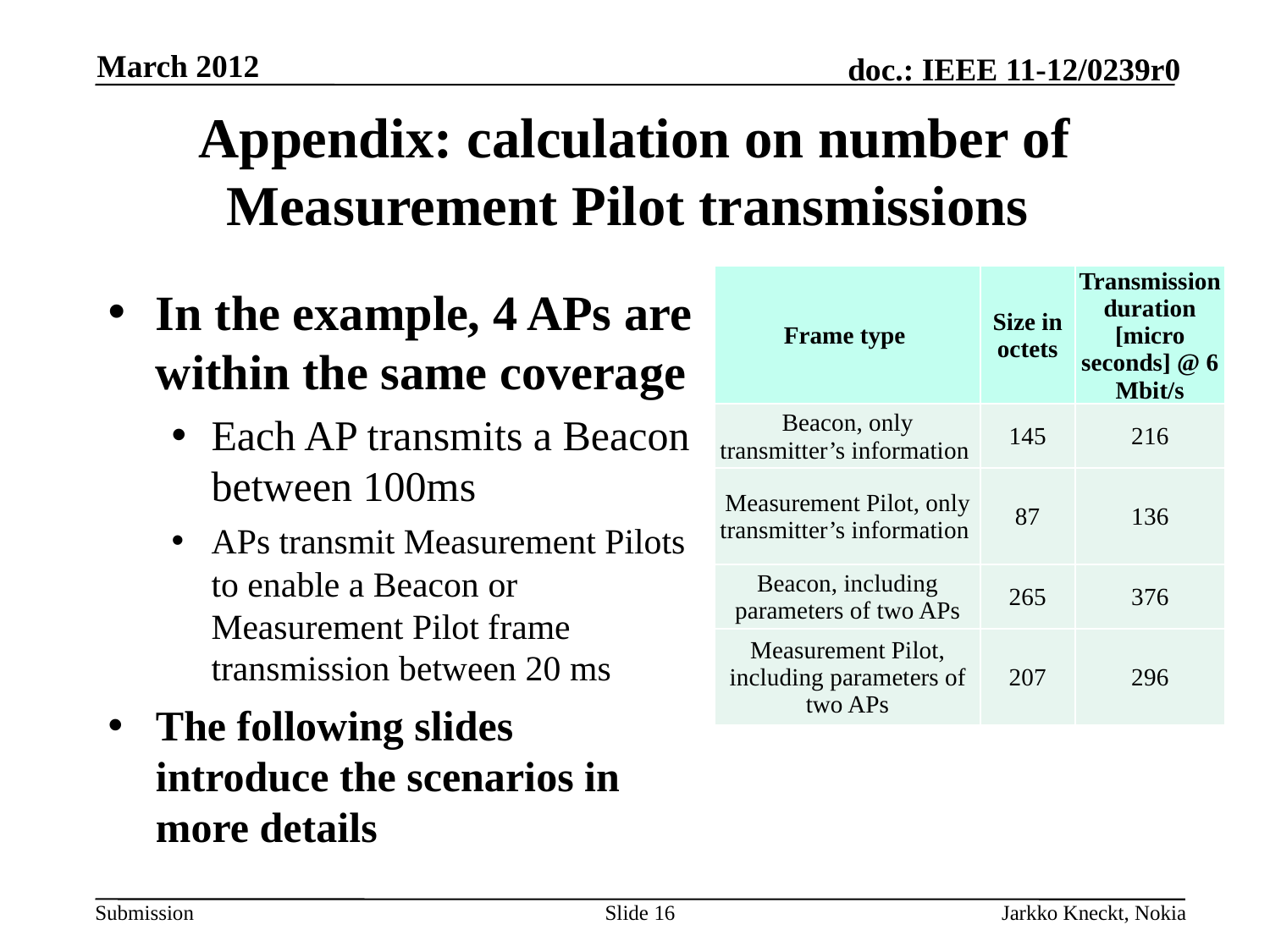

March 2012
# Appendix: calculation on number of Measurement Pilot transmissions
| Frame type | Size in octets | Transmission duration [micro seconds] @ 6 Mbit/s |
| --- | --- | --- |
| Beacon, only transmitter’s information | 145 | 216 |
| Measurement Pilot, only transmitter’s information | 87 | 136 |
| Beacon, including parameters of two APs | 265 | 376 |
| Measurement Pilot, including parameters of two APs | 207 | 296 |
In the example, 4 APs are within the same coverage
Each AP transmits a Beacon between 100ms
APs transmit Measurement Pilots to enable a Beacon or Measurement Pilot frame transmission between 20 ms
The following slides introduce the scenarios in more details
Slide 16
Jarkko Kneckt, Nokia